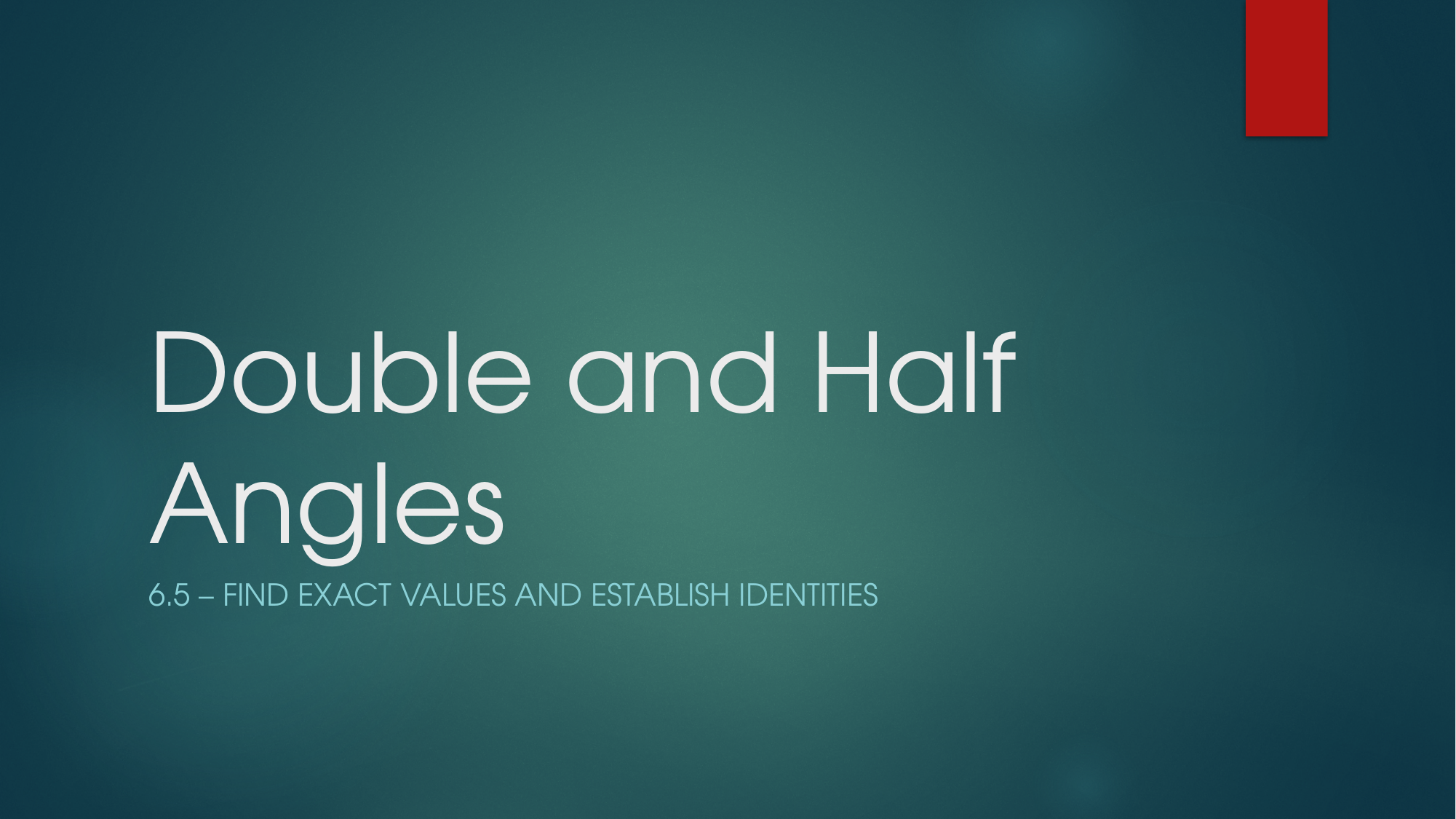

# Double and Half Angles
6.5 – Find Exact values and establish identities